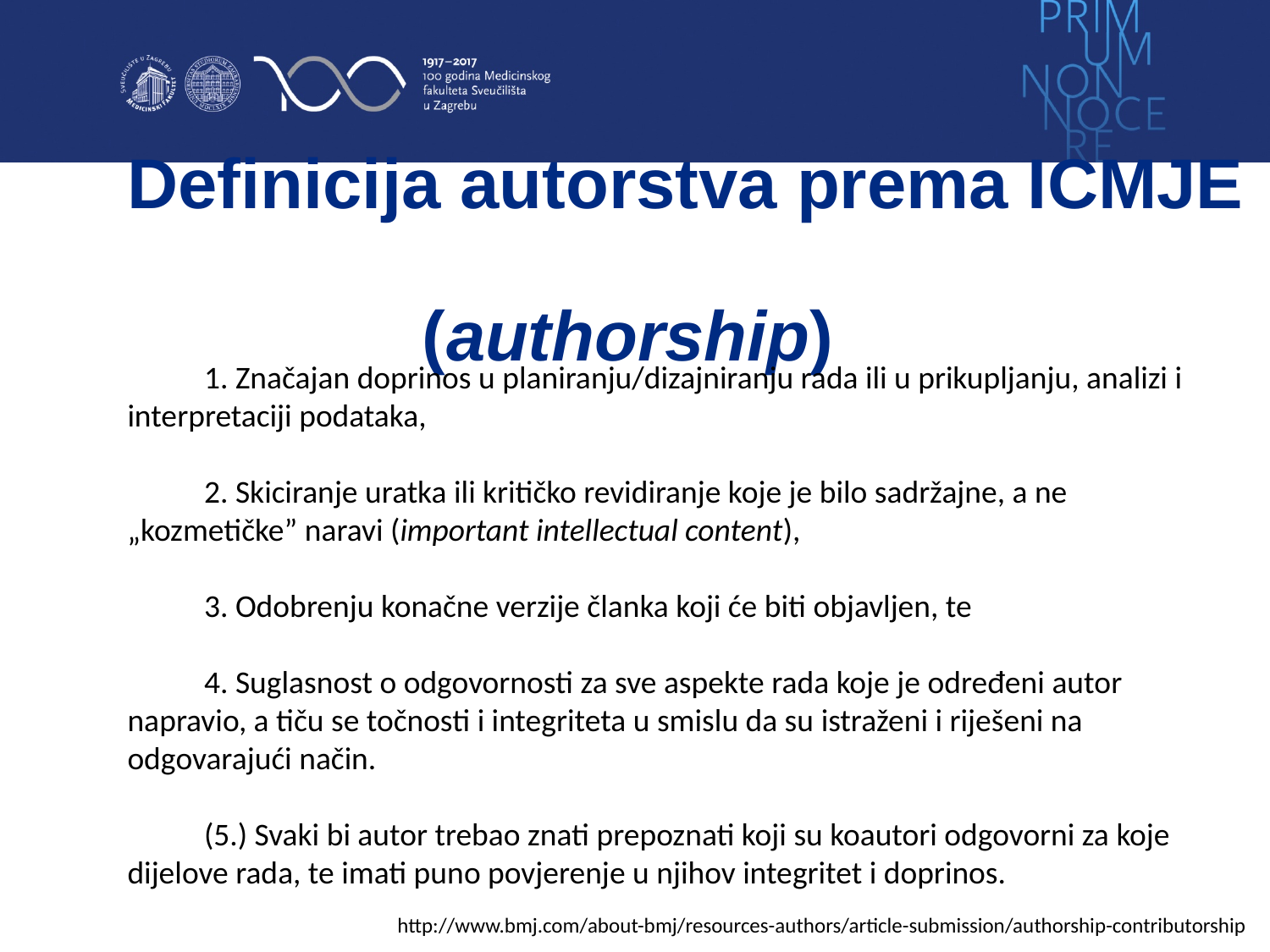

# Definicija autorstva prema ICMJE (authorship)
	1. Značajan doprinos u planiranju/dizajniranju rada ili u prikupljanju, analizi i
       interpretaciji podataka,

	2. Skiciranje uratka ili kritičko revidiranje koje je bilo sadržajne, a ne
       „kozmetičke” naravi (important intellectual content),

	3. Odobrenju konačne verzije članka koji će biti objavljen, te

	4. Suglasnost o odgovornosti za sve aspekte rada koje je određeni autor
       napravio, a tiču se točnosti i integriteta u smislu da su istraženi i riješeni na
       odgovarajući način.

	(5.) Svaki bi autor trebao znati prepoznati koji su koautori odgovorni za koje
       dijelove rada, te imati puno povjerenje u njihov integritet i doprinos.
http://www.bmj.com/about-bmj/resources-authors/article-submission/authorship-contributorship